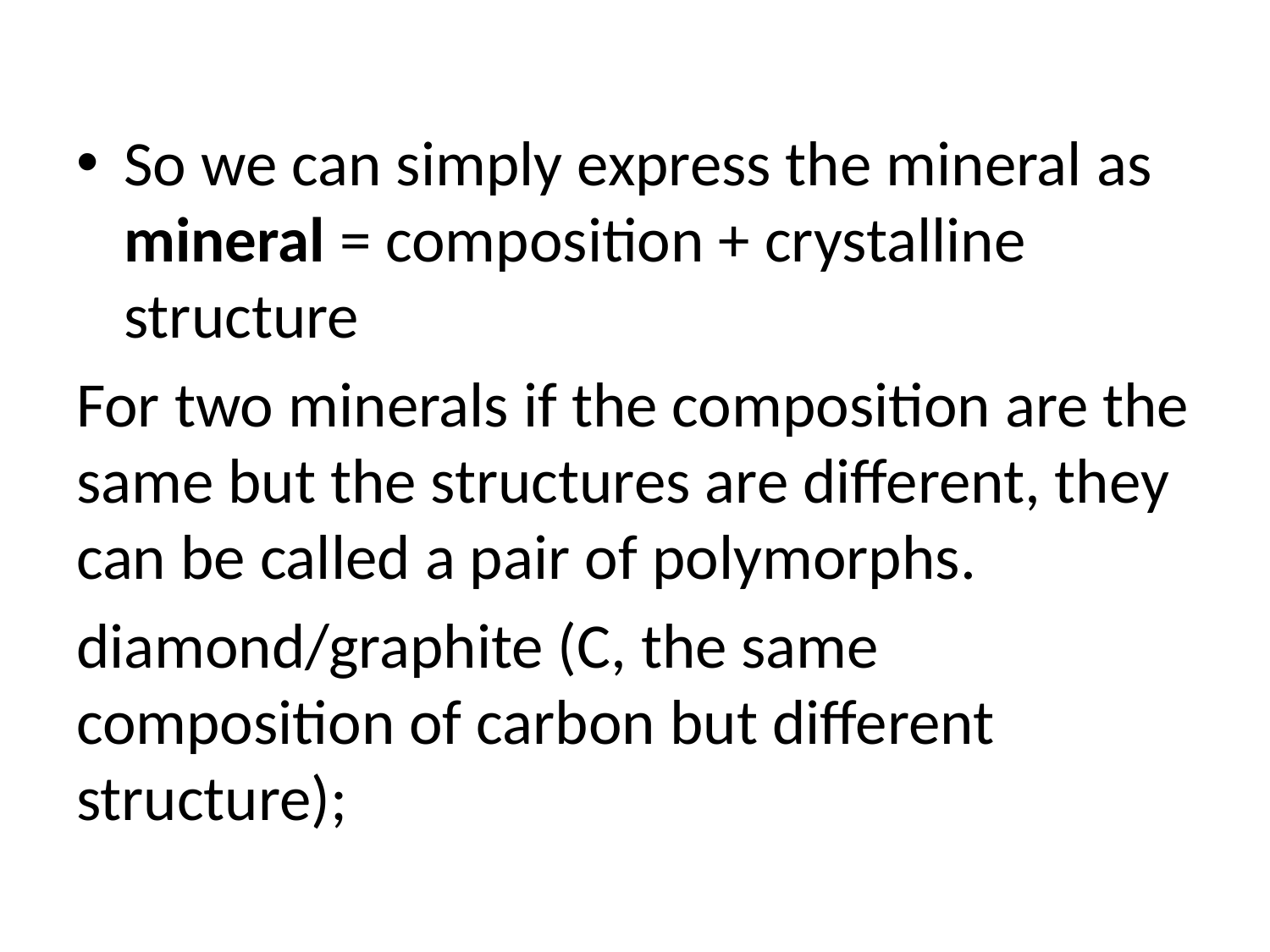

So we can simply express the mineral as mineral = composition + crystalline structure
For two minerals if the composition are the same but the structures are different, they can be called a pair of polymorphs.
diamond/graphite (C, the same composition of carbon but different structure);